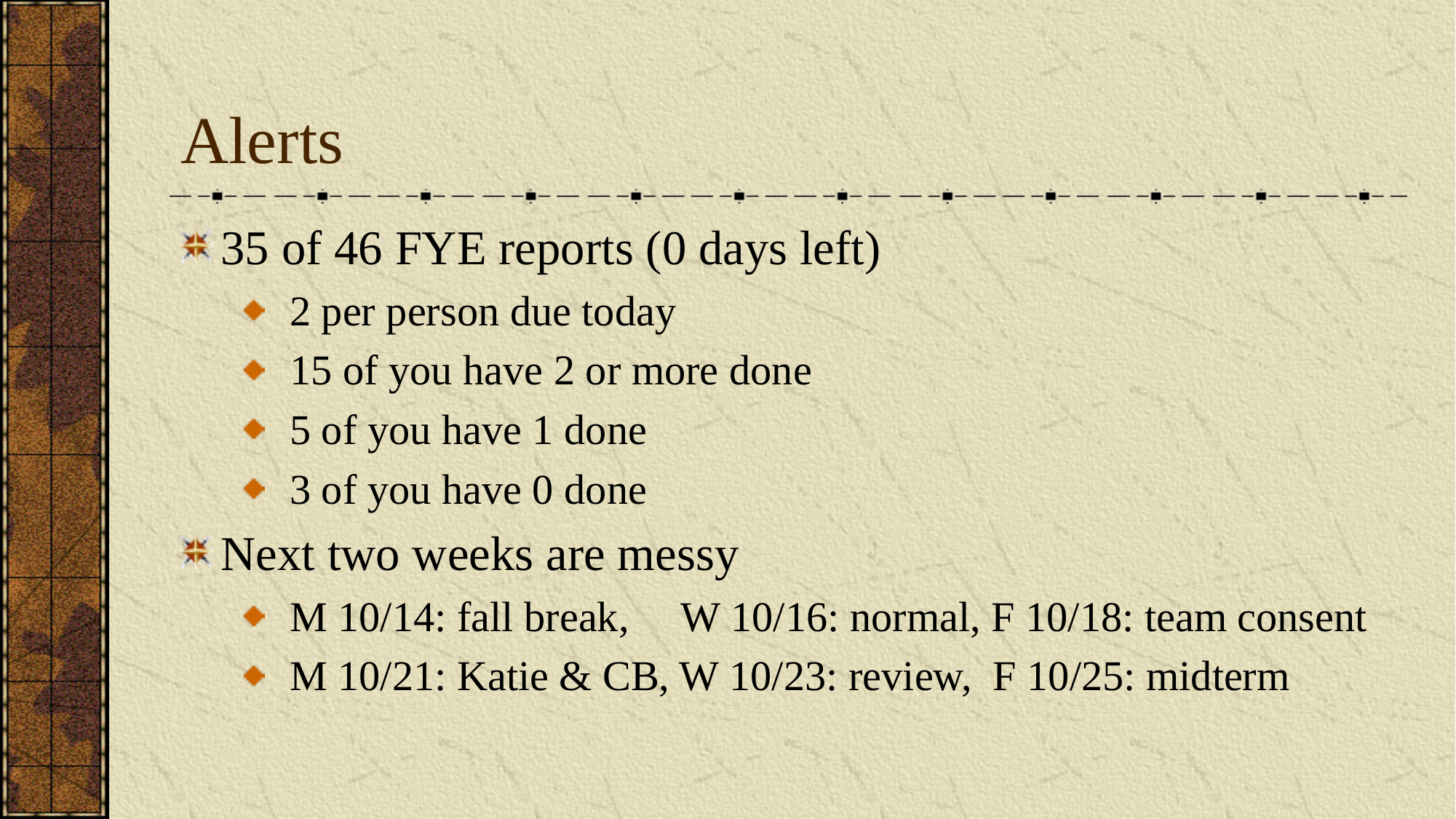

# Alerts
35 of 46 FYE reports (0 days left)
  2 per person due today
  15 of you have 2 or more done
  5 of you have 1 done
  3 of you have 0 done
Next two weeks are messy
  M 10/14: fall break,     W 10/16: normal, F 10/18: team consent
  M 10/21: Katie & CB, W 10/23: review,  F 10/25: midterm